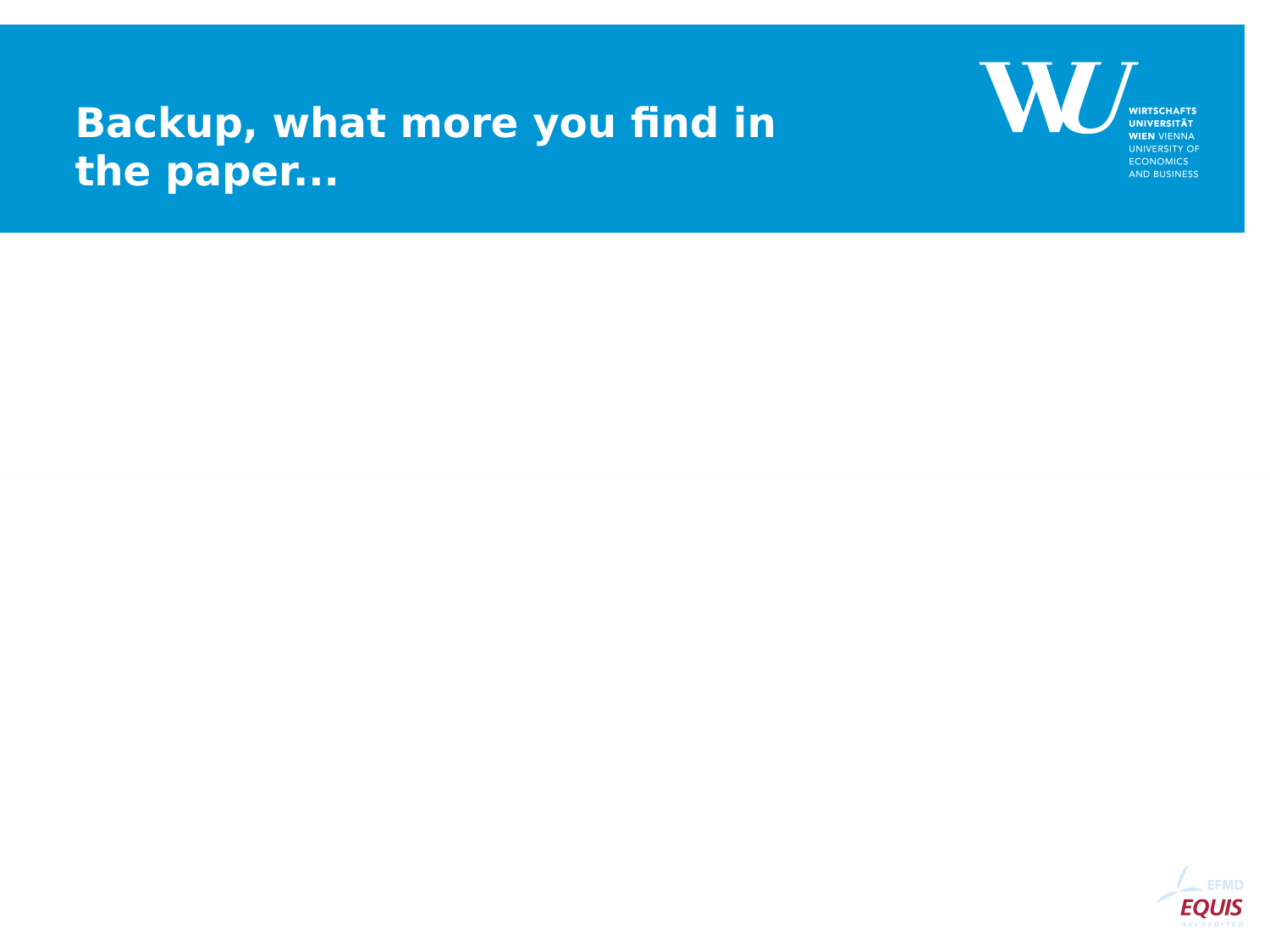

# Backup, what more you find in the paper...